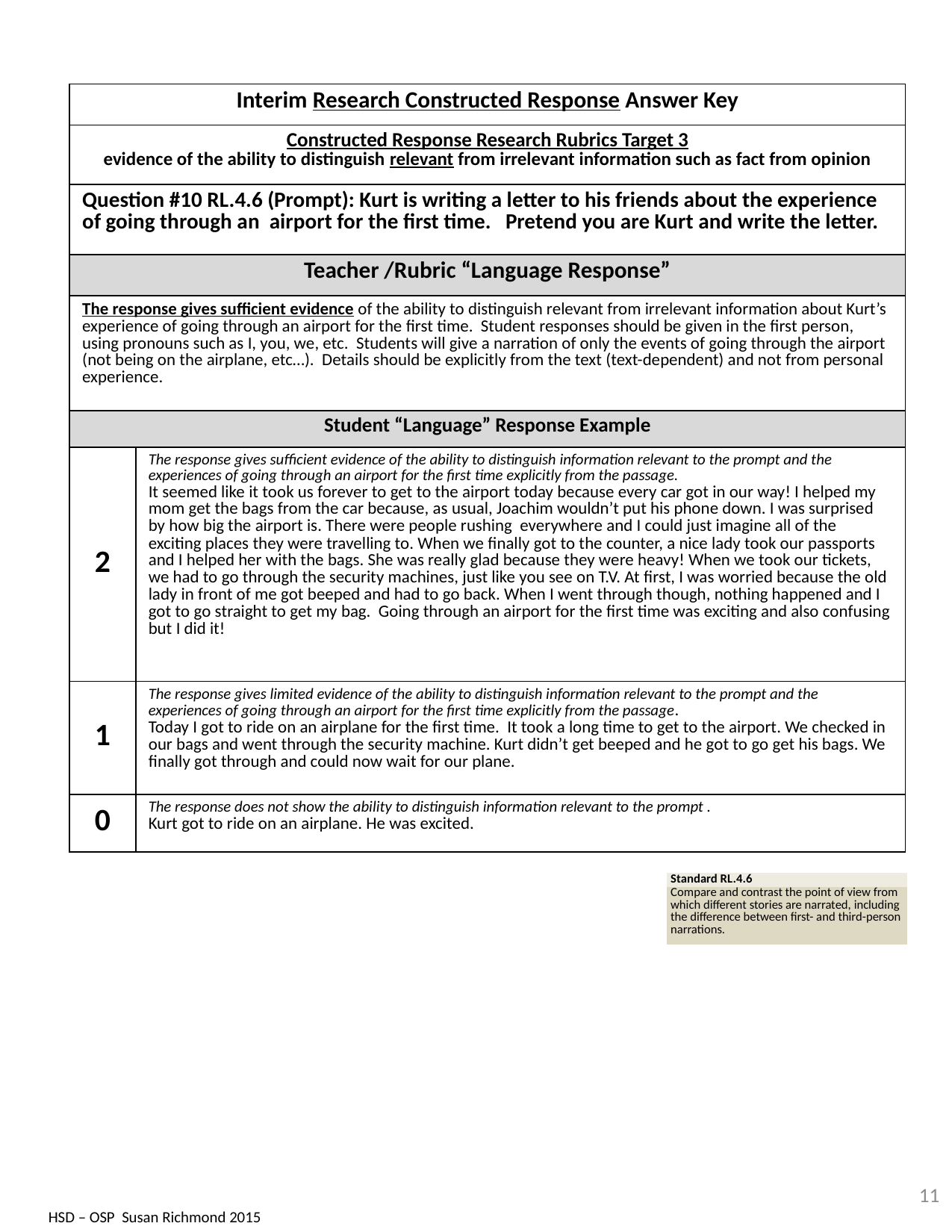

| Interim Research Constructed Response Answer Key |  |
| --- | --- |
| Constructed Response Research Rubrics Target 3 evidence of the ability to distinguish relevant from irrelevant information such as fact from opinion |  |
| Question #10 RL.4.6 (Prompt): Kurt is writing a letter to his friends about the experience of going through an airport for the first time. Pretend you are Kurt and write the letter. |  |
| Teacher /Rubric “Language Response” |  |
| The response gives sufficient evidence of the ability to distinguish relevant from irrelevant information about Kurt’s experience of going through an airport for the first time. Student responses should be given in the first person, using pronouns such as I, you, we, etc. Students will give a narration of only the events of going through the airport (not being on the airplane, etc…). Details should be explicitly from the text (text-dependent) and not from personal experience. |  |
| Student “Language” Response Example |  |
| 2 | The response gives sufficient evidence of the ability to distinguish information relevant to the prompt and the experiences of going through an airport for the first time explicitly from the passage. It seemed like it took us forever to get to the airport today because every car got in our way! I helped my mom get the bags from the car because, as usual, Joachim wouldn’t put his phone down. I was surprised by how big the airport is. There were people rushing everywhere and I could just imagine all of the exciting places they were travelling to. When we finally got to the counter, a nice lady took our passports and I helped her with the bags. She was really glad because they were heavy! When we took our tickets, we had to go through the security machines, just like you see on T.V. At first, I was worried because the old lady in front of me got beeped and had to go back. When I went through though, nothing happened and I got to go straight to get my bag. Going through an airport for the first time was exciting and also confusing but I did it! |
| 1 | The response gives limited evidence of the ability to distinguish information relevant to the prompt and the experiences of going through an airport for the first time explicitly from the passage. Today I got to ride on an airplane for the first time. It took a long time to get to the airport. We checked in our bags and went through the security machine. Kurt didn’t get beeped and he got to go get his bags. We finally got through and could now wait for our plane. |
| 0 | The response does not show the ability to distinguish information relevant to the prompt . Kurt got to ride on an airplane. He was excited. |
| Standard RL.4.6 |
| --- |
| Compare and contrast the point of view from which different stories are narrated, including the difference between first- and third-person narrations. |
11